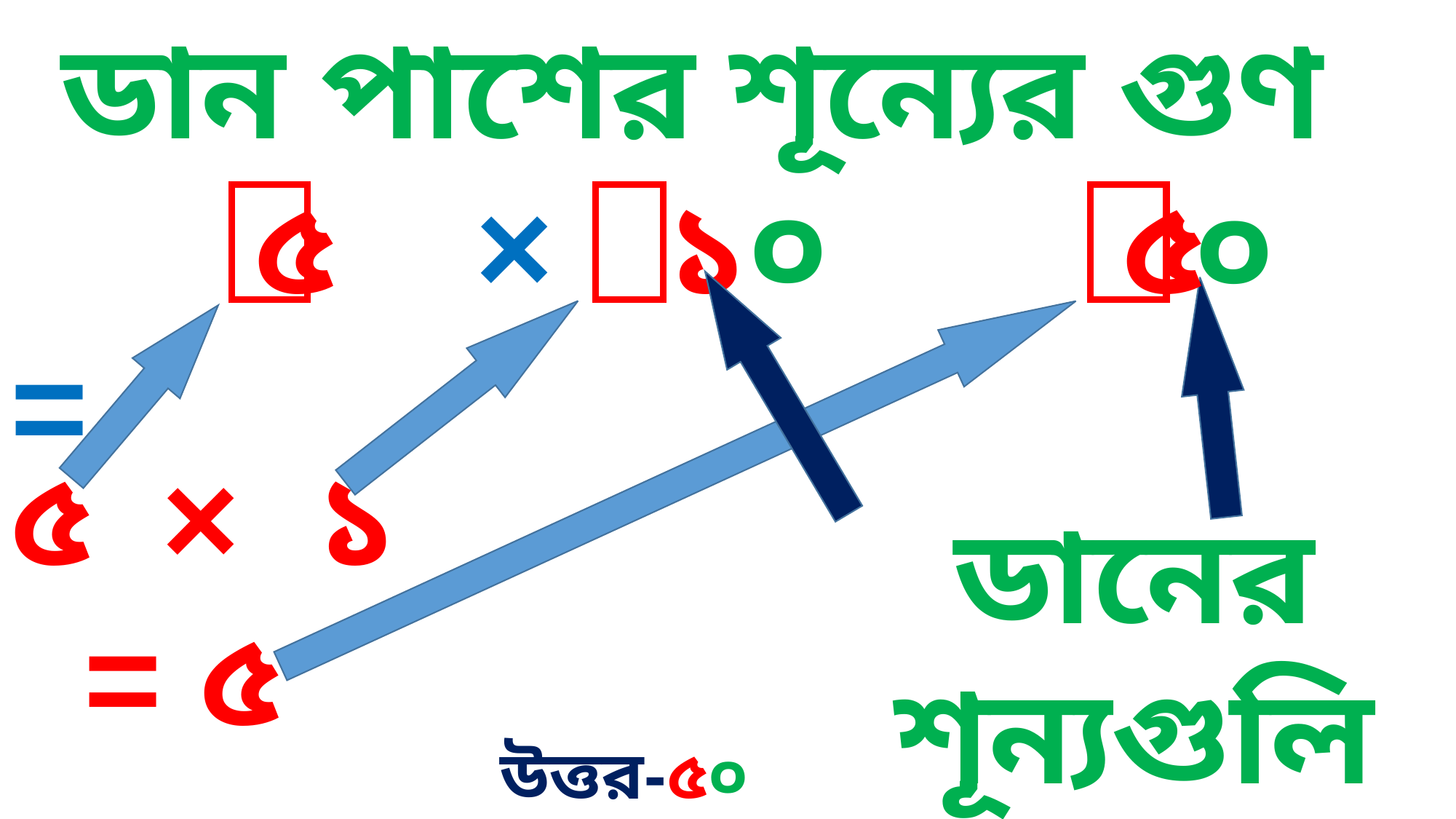

ডান পাশের শূন্যের গুণ
       ৫    ×   ১০     =
৫
০

৫  ×  ১
  = ৫

ডানের শূন্যগুলি ডানে বসে
উত্তর-৫০